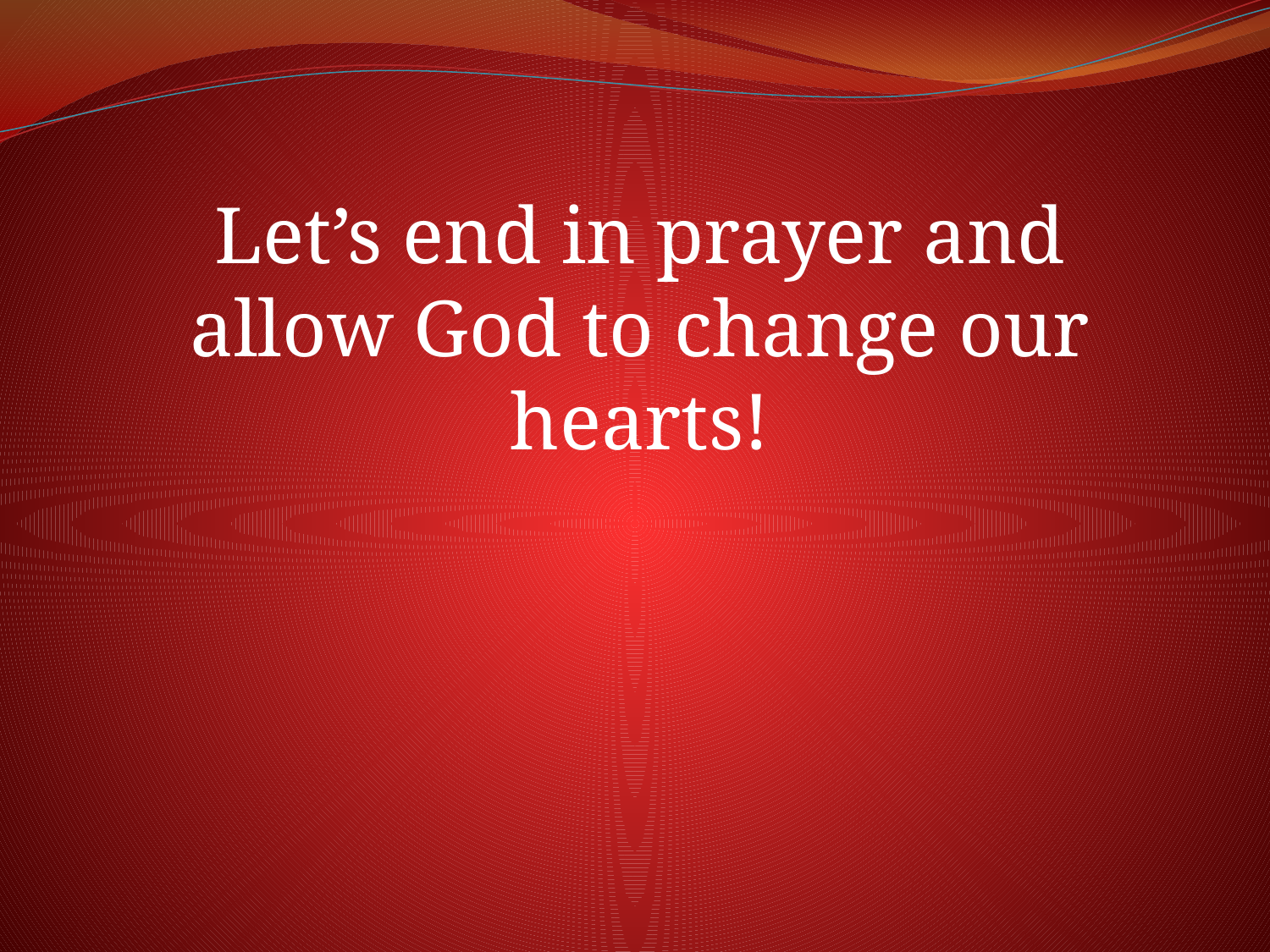

Let’s end in prayer and allow God to change our hearts!